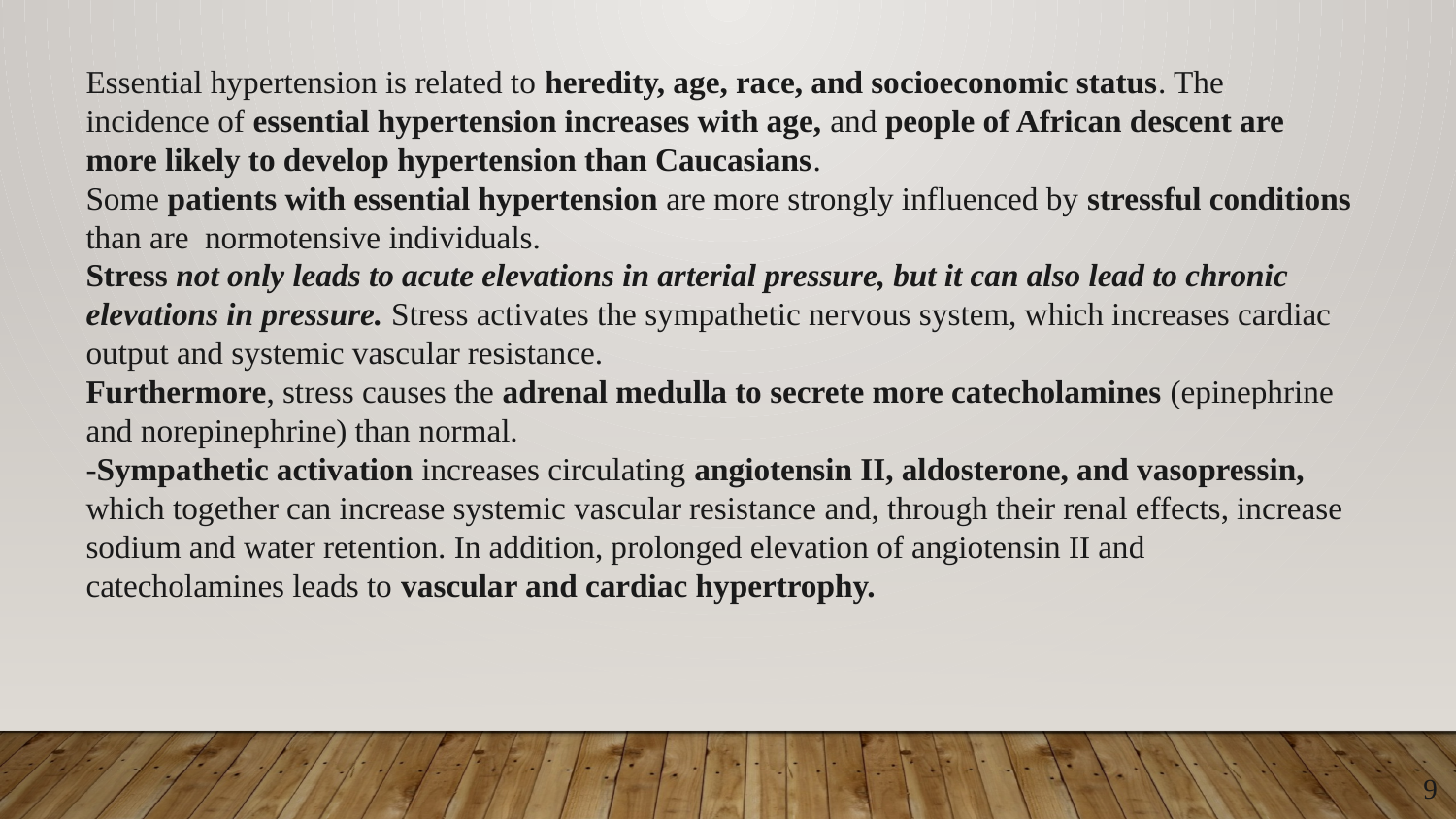

Essential hypertension is related to heredity, age, race, and socioeconomic status. The incidence of essential hypertension increases with age, and people of African descent are more likely to develop hypertension than Caucasians.
Some patients with essential hypertension are more strongly influenced by stressful conditions than are  normotensive individuals.
Stress not only leads to acute elevations in arterial pressure, but it can also lead to chronic  elevations in pressure. Stress activates the sympathetic nervous system, which increases cardiac output and systemic vascular resistance.
Furthermore, stress causes the adrenal medulla to secrete more catecholamines (epinephrine and norepinephrine) than normal.
-Sympathetic activation increases circulating angiotensin II, aldosterone, and vasopressin, which together can increase systemic vascular resistance and, through their renal effects, increase sodium and water retention. In addition, prolonged elevation of angiotensin II and  catecholamines leads to vascular and cardiac hypertrophy.
9